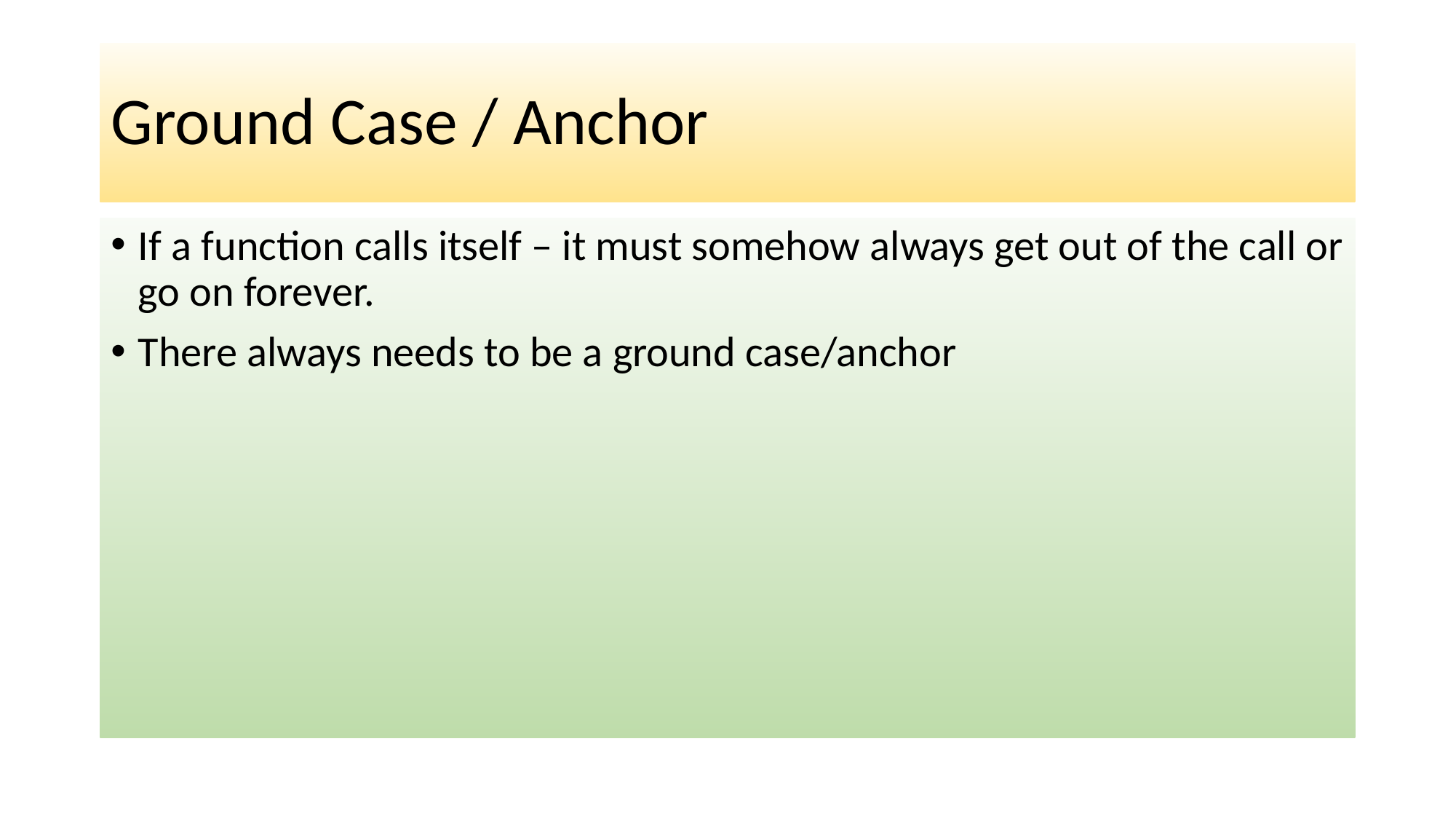

# Ground Case / Anchor
If a function calls itself – it must somehow always get out of the call or go on forever.
There always needs to be a ground case/anchor